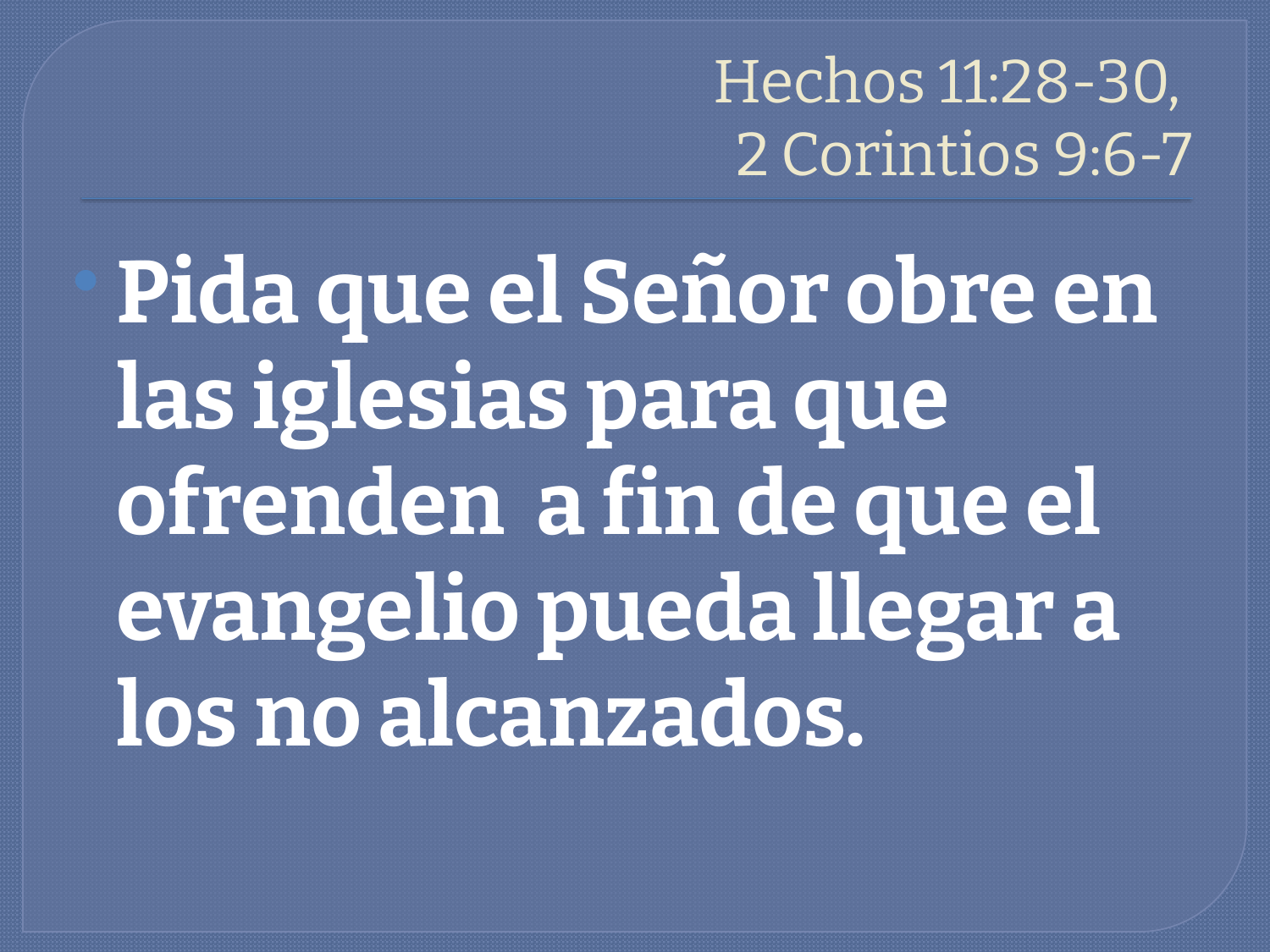

# Hechos 11:28-30, 2 Corintios 9:6-7
Pida que el Señor obre en las iglesias para que ofrenden  a fin de que el evangelio pueda llegar a los no alcanzados.